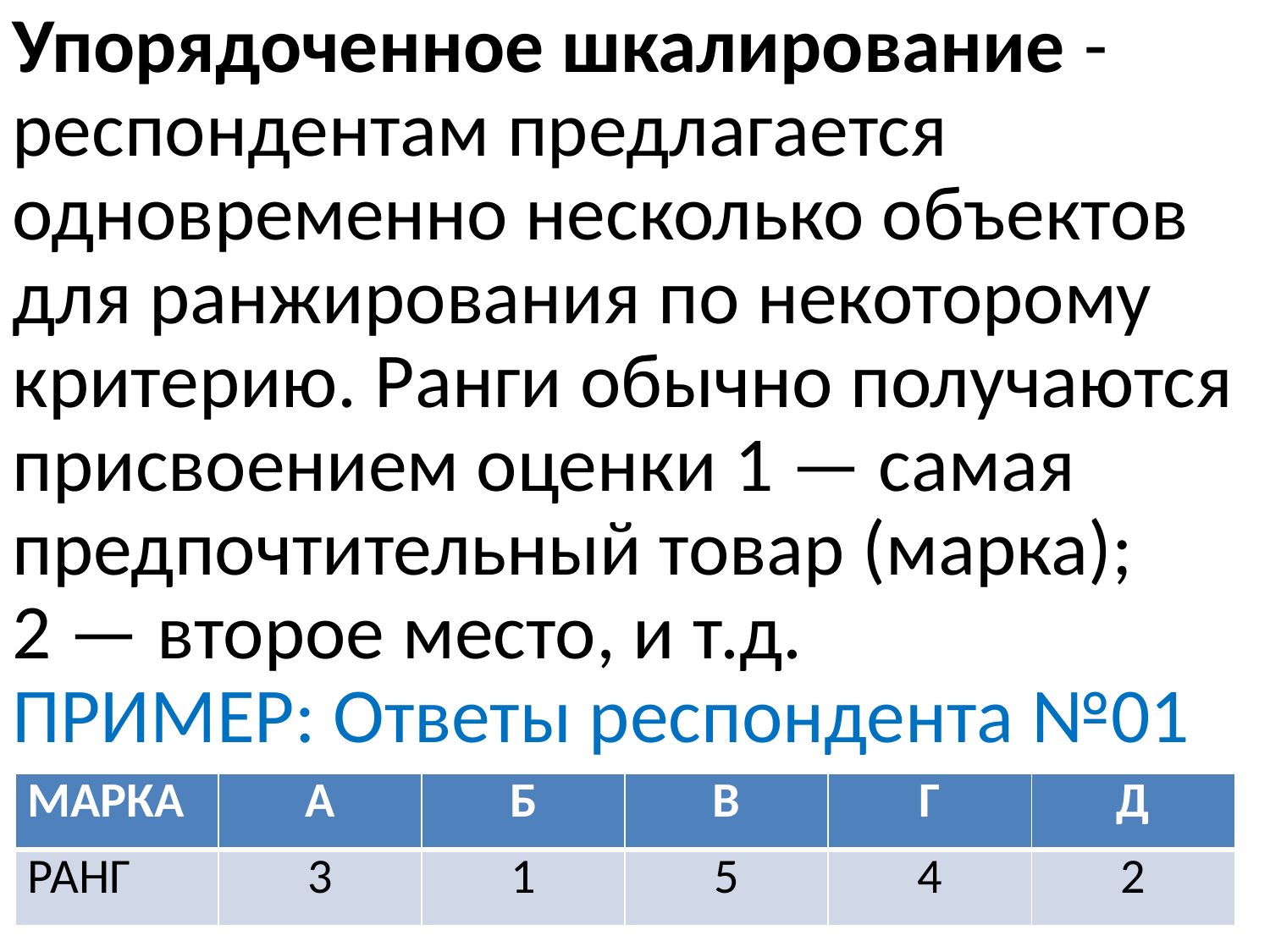

Упорядоченное шкалирование - респондентам предлагается одновременно несколько объектов для ранжирования по некоторому
критерию. Ранги обычно получаются присвоением оценки 1 — самая предпочтительный товар (марка);
2 — второе место, и т.д.
ПРИМЕР: Ответы респондента №01
| МАРКА | А | Б | В | Г | Д |
| --- | --- | --- | --- | --- | --- |
| РАНГ | 3 | 1 | 5 | 4 | 2 |